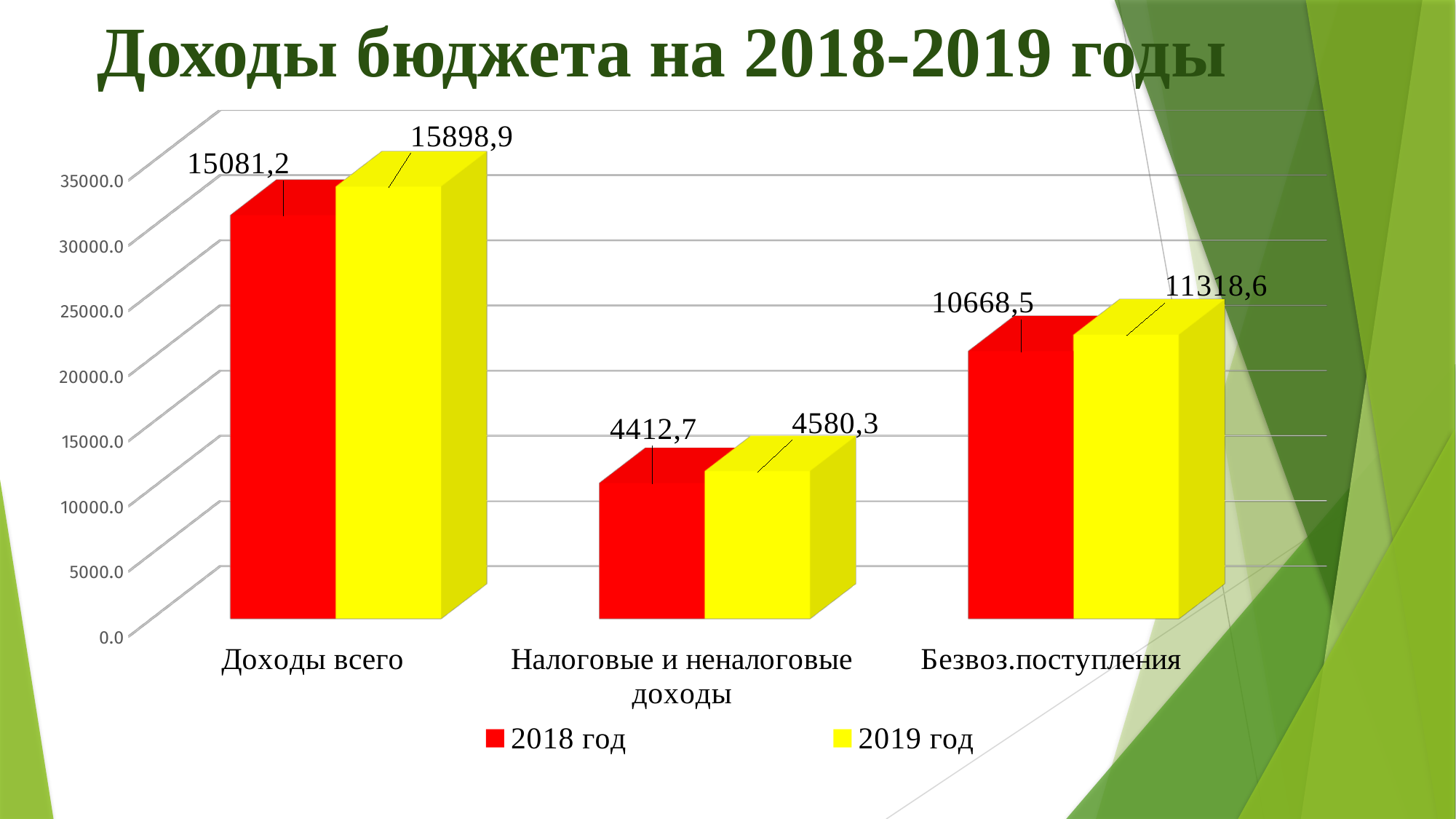

# Доходы бюджета на 2018-2019 годы

[unsupported chart]